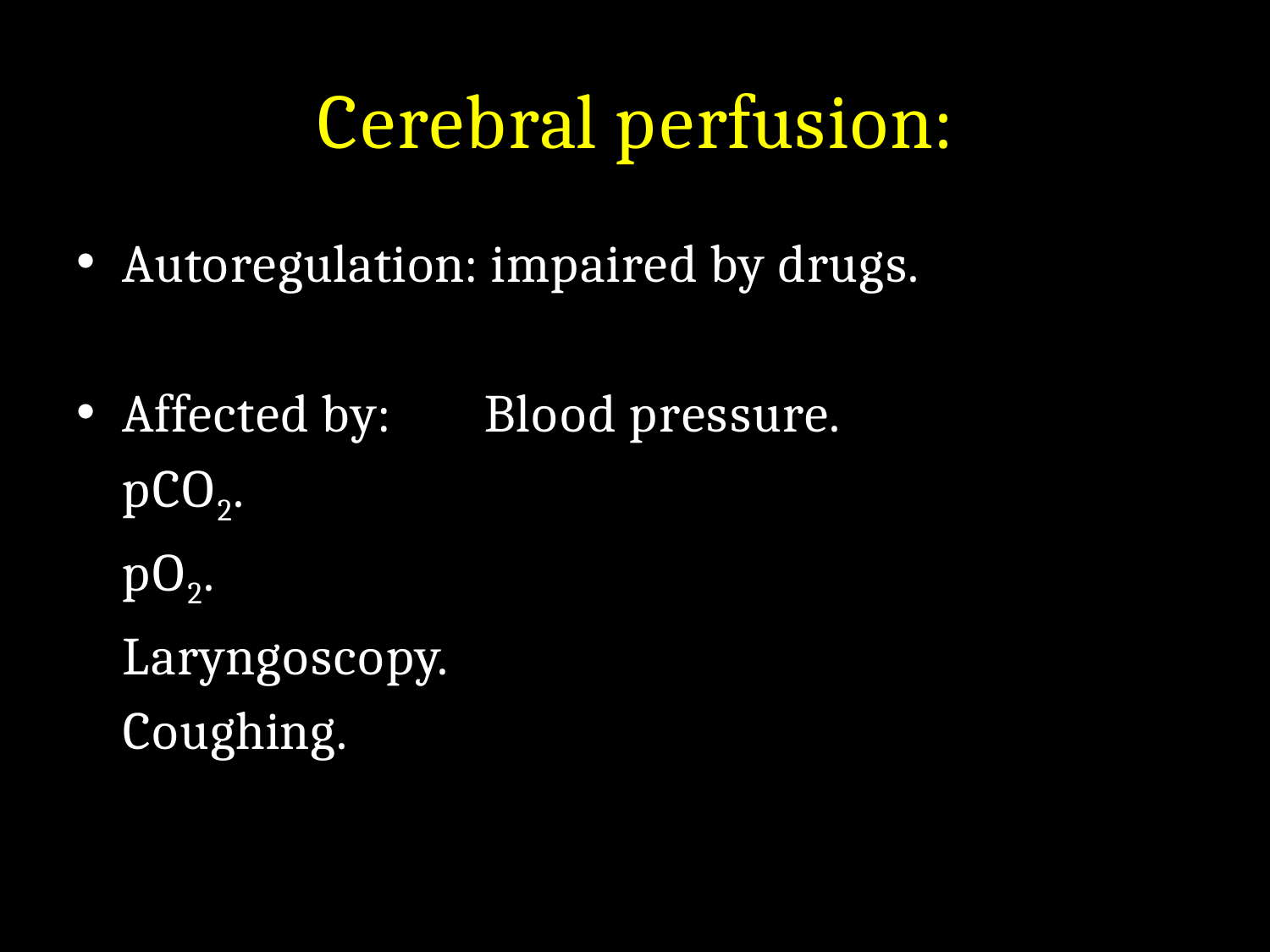

# Cerebral perfusion:
Autoregulation: impaired by drugs.

Affected by: 	Blood pressure.
							pCO2.
							pO2.
							Laryngoscopy.
							Coughing.